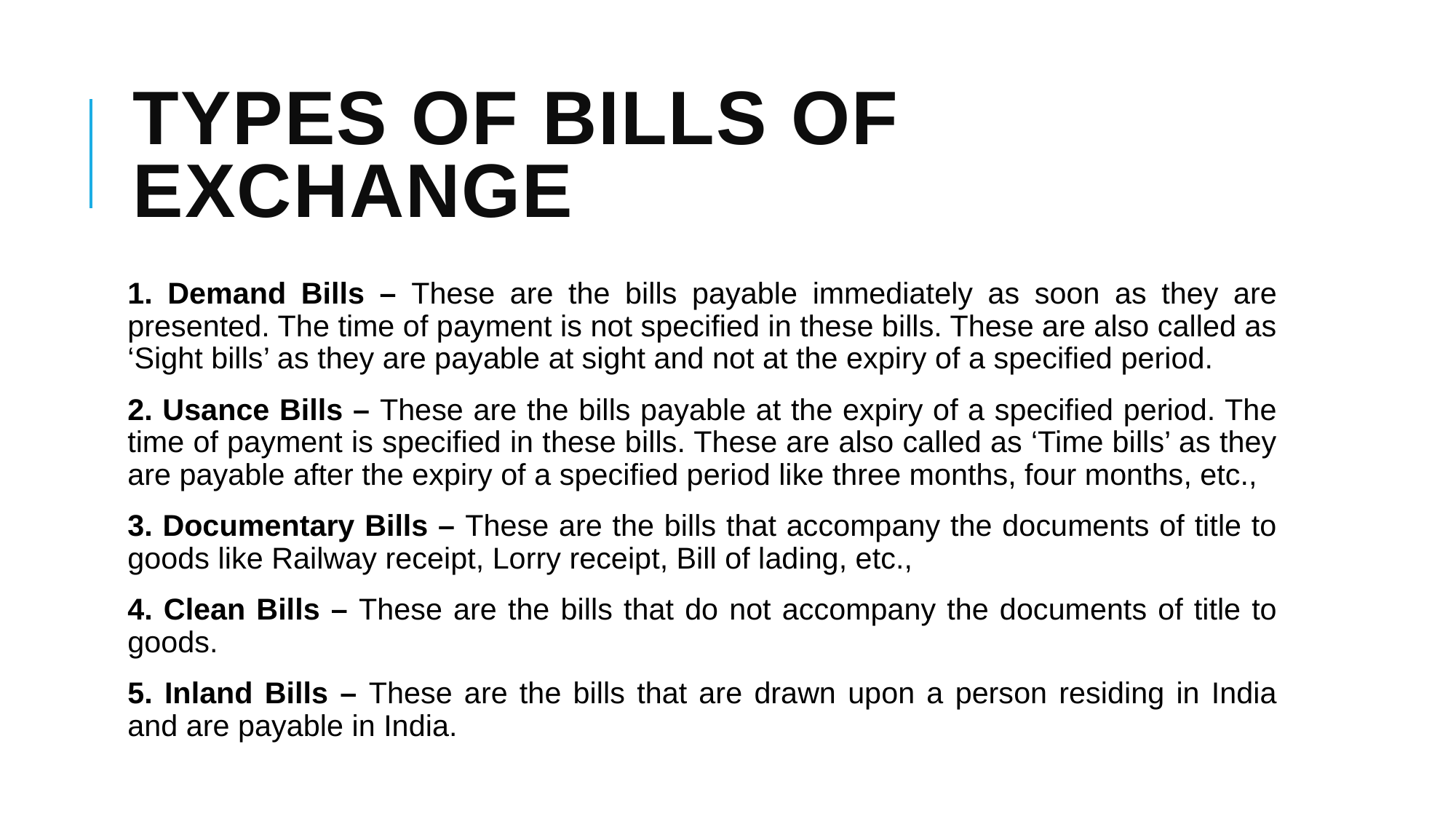

# Types of Bills of Exchange
1. Demand Bills – These are the bills payable immediately as soon as they are presented. The time of payment is not specified in these bills. These are also called as ‘Sight bills’ as they are payable at sight and not at the expiry of a specified period.
2. Usance Bills – These are the bills payable at the expiry of a specified period. The time of payment is specified in these bills. These are also called as ‘Time bills’ as they are payable after the expiry of a specified period like three months, four months, etc.,
3. Documentary Bills – These are the bills that accompany the documents of title to goods like Railway receipt, Lorry receipt, Bill of lading, etc.,
4. Clean Bills – These are the bills that do not accompany the documents of title to goods.
5. Inland Bills – These are the bills that are drawn upon a person residing in India and are payable in India.